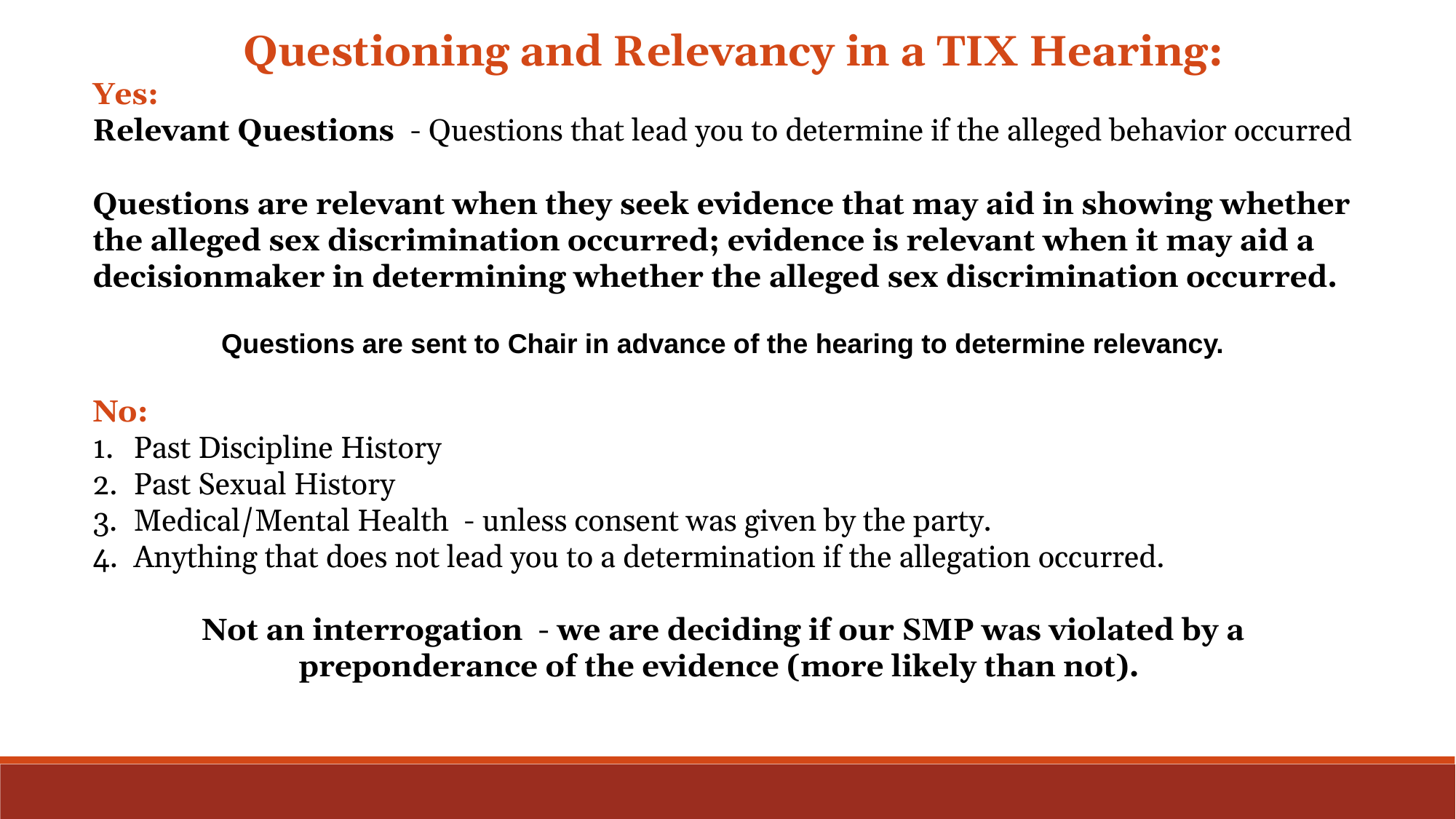

Questioning and Relevancy in a TIX Hearing:
Yes:
Relevant Questions  - Questions that lead you to determine if the alleged behavior occurred

Questions are relevant when they seek evidence that may aid in showing whether the alleged sex discrimination occurred; evidence is relevant when it may aid a decisionmaker in determining whether the alleged sex discrimination occurred.

Questions are sent to Chair in advance of the hearing to determine relevancy.

No:
Past Discipline History
Past Sexual History
Medical/Mental Health  - unless consent was given by the party.
Anything that does not lead you to a determination if the allegation occurred.

Not an interrogation  - we are deciding if our SMP was violated by a preponderance of the evidence (more likely than not).